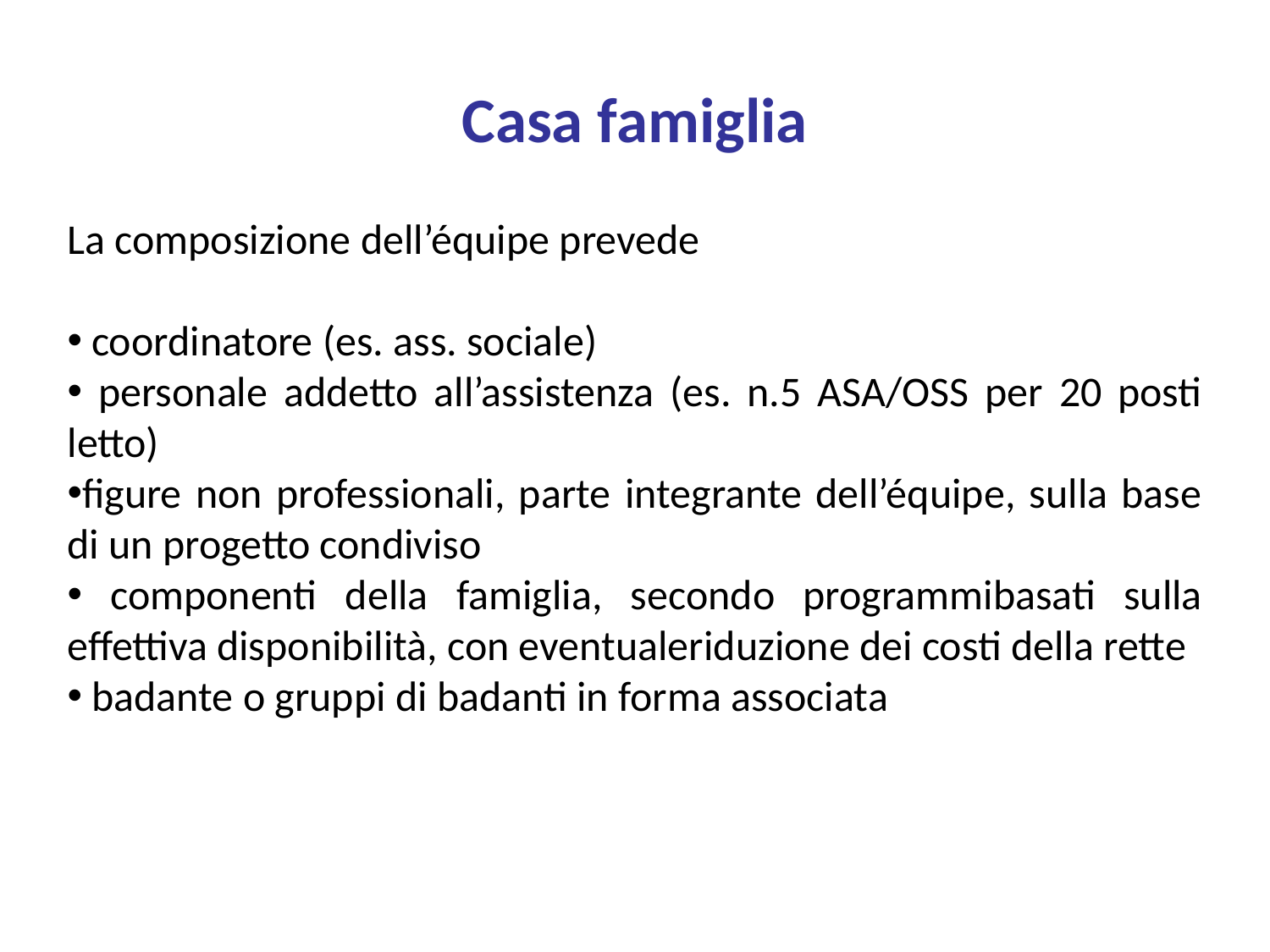

Casa famiglia
La composizione dell’équipe prevede

 coordinatore (es. ass. sociale)
 personale addetto all’assistenza (es. n.5 ASA/OSS per 20 posti letto)
figure non professionali, parte integrante dell’équipe, sulla base di un progetto condiviso
 componenti della famiglia, secondo programmibasati sulla effettiva disponibilità, con eventualeriduzione dei costi della rette
 badante o gruppi di badanti in forma associata